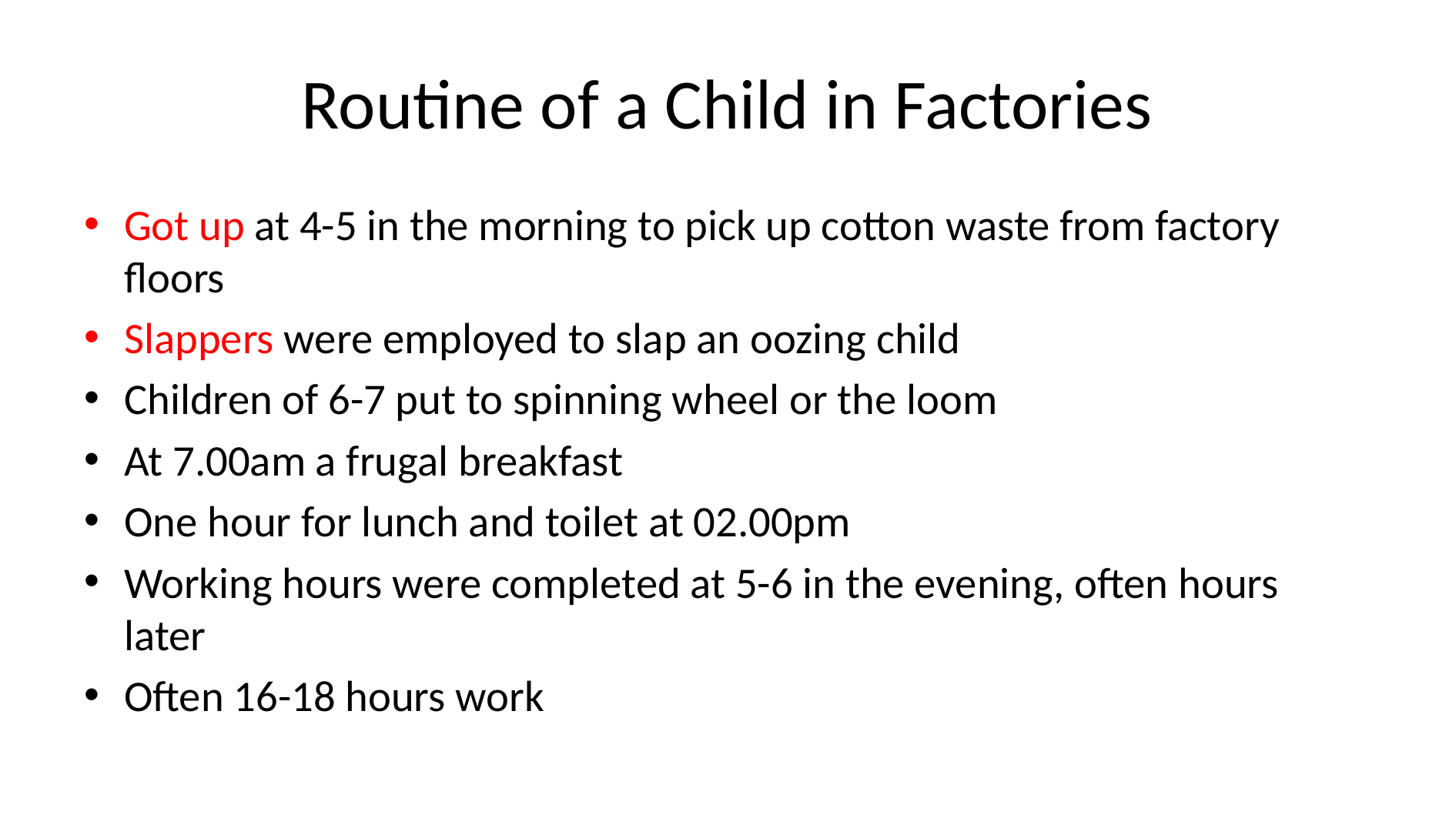

# Routine of a Child in Factories
Got up at 4-5 in the morning to pick up cotton waste from factory floors
Slappers were employed to slap an oozing child
Children of 6-7 put to spinning wheel or the loom
At 7.00am a frugal breakfast
One hour for lunch and toilet at 02.00pm
Working hours were completed at 5-6 in the evening, often hours later
Often 16-18 hours work